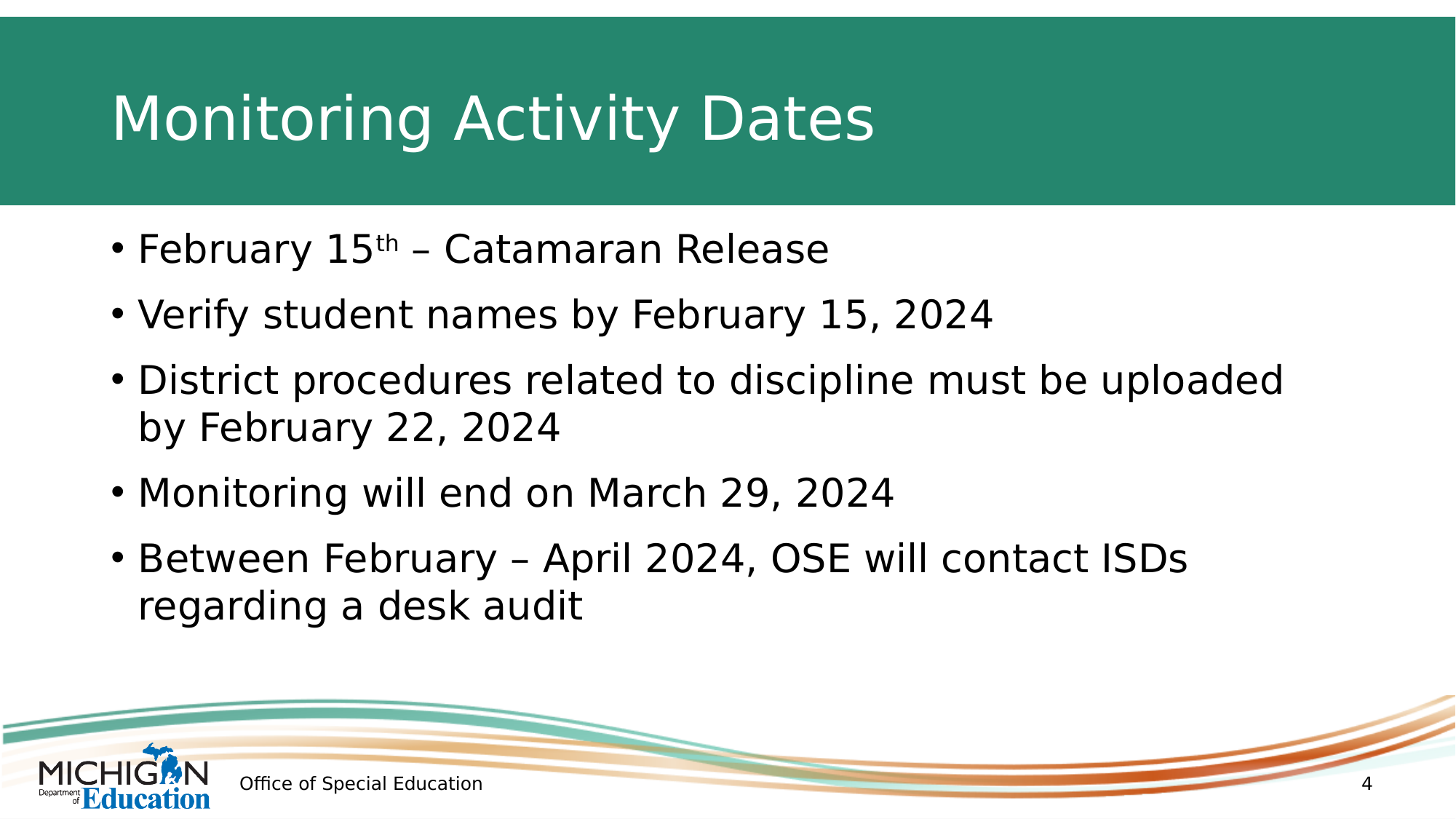

# Monitoring Activity Dates
February 15th – Catamaran Release
Verify student names by February 15, 2024
District procedures related to discipline must be uploaded by February 22, 2024
Monitoring will end on March 29, 2024
Between February – April 2024, OSE will contact ISDs regarding a desk audit

Office of Special Education
4